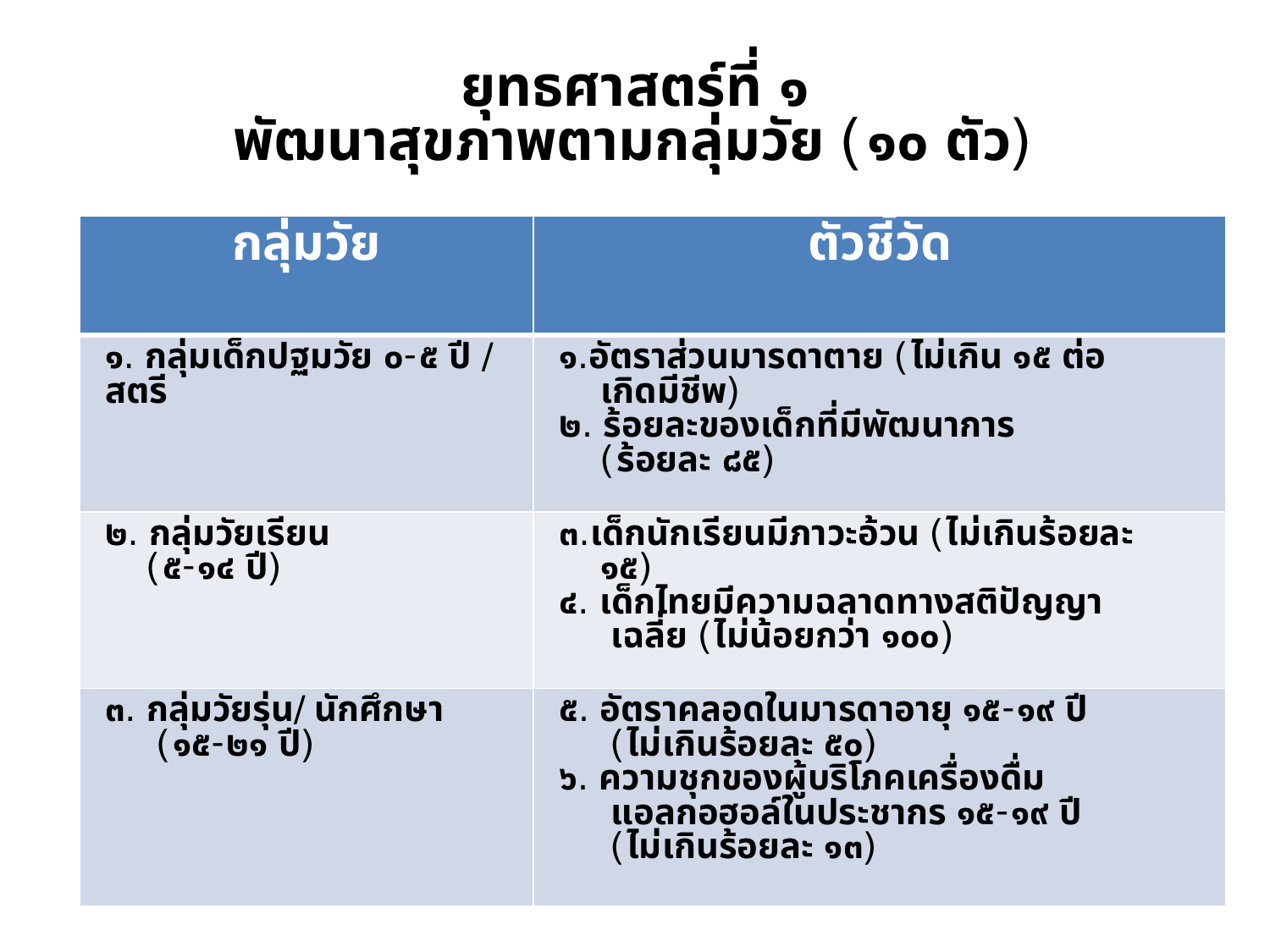

# ยุทธศาสตร์ที่ ๑ พัฒนาสุขภาพตามกลุ่มวัย (๑๐ ตัว)
| กลุ่มวัย | ตัวชี้วัด |
| --- | --- |
| ๑. กลุ่มเด็กปฐมวัย ๐-๕ ปี / สตรี | ๑.อัตราส่วนมารดาตาย (ไม่เกิน ๑๕ ต่อ เกิดมีชีพ) ๒. ร้อยละของเด็กที่มีพัฒนาการ (ร้อยละ ๘๕) |
| ๒. กลุ่มวัยเรียน (๕-๑๔ ปี) | ๓.เด็กนักเรียนมีภาวะอ้วน (ไม่เกินร้อยละ ๑๕) ๔. เด็กไทยมีความฉลาดทางสติปัญญา เฉลี่ย (ไม่น้อยกว่า ๑๐๐) |
| ๓. กลุ่มวัยรุ่น/นักศึกษา (๑๕-๒๑ ปี) | ๕. อัตราคลอดในมารดาอายุ ๑๕-๑๙ ปี (ไม่เกินร้อยละ ๕๐) ๖. ความชุกของผู้บริโภคเครื่องดื่ม แอลกอฮอล์ในประชากร ๑๕-๑๙ ปี (ไม่เกินร้อยละ ๑๓) |